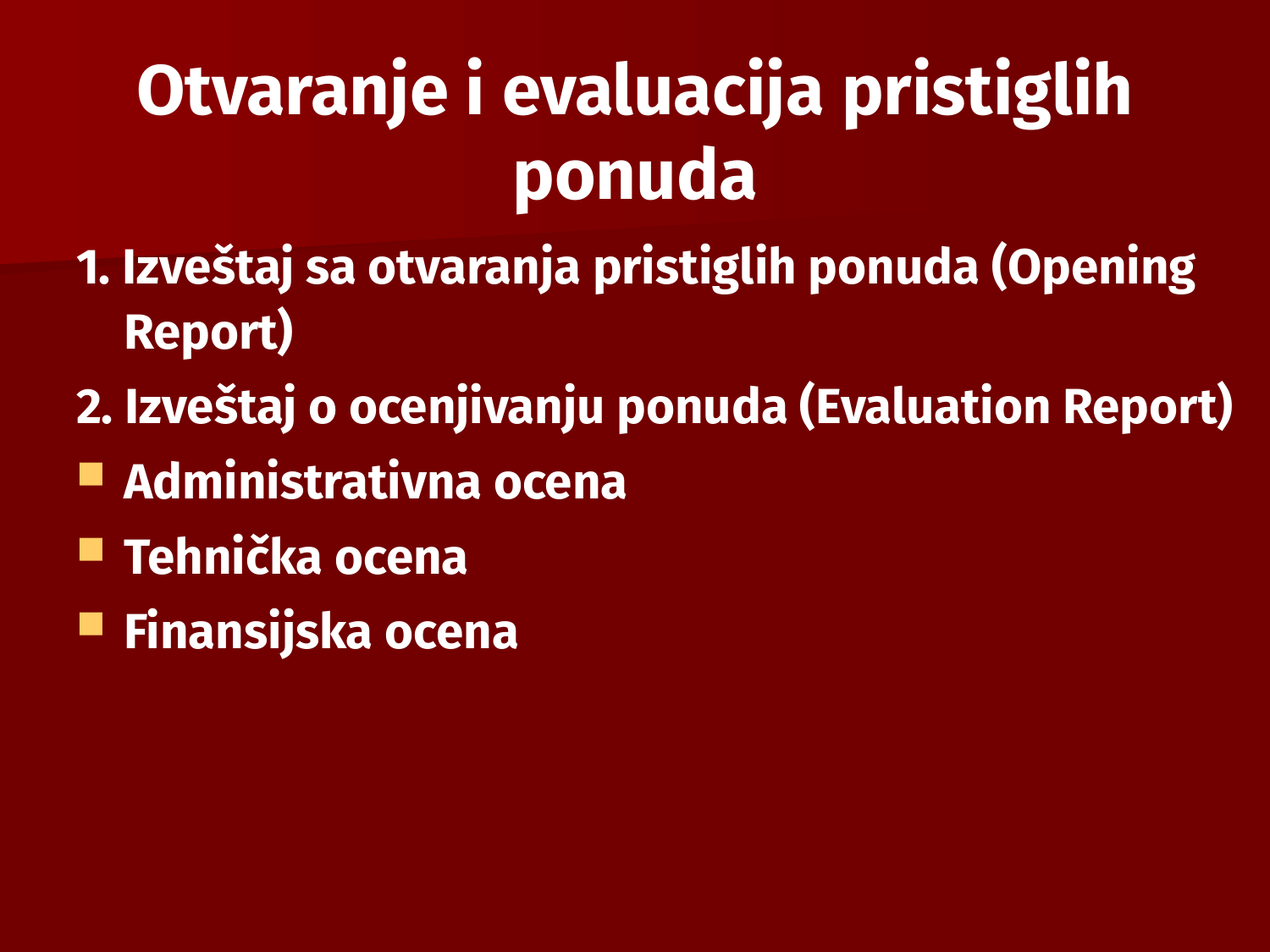

# Otvaranje i evaluacija pristiglih ponuda
1. Izveštaj sa otvaranja pristiglih ponuda (Opening Report)
2. Izveštaj o ocenjivanju ponuda (Evaluation Report)
Administrativna ocena
Tehnička ocena
Finansijska ocena